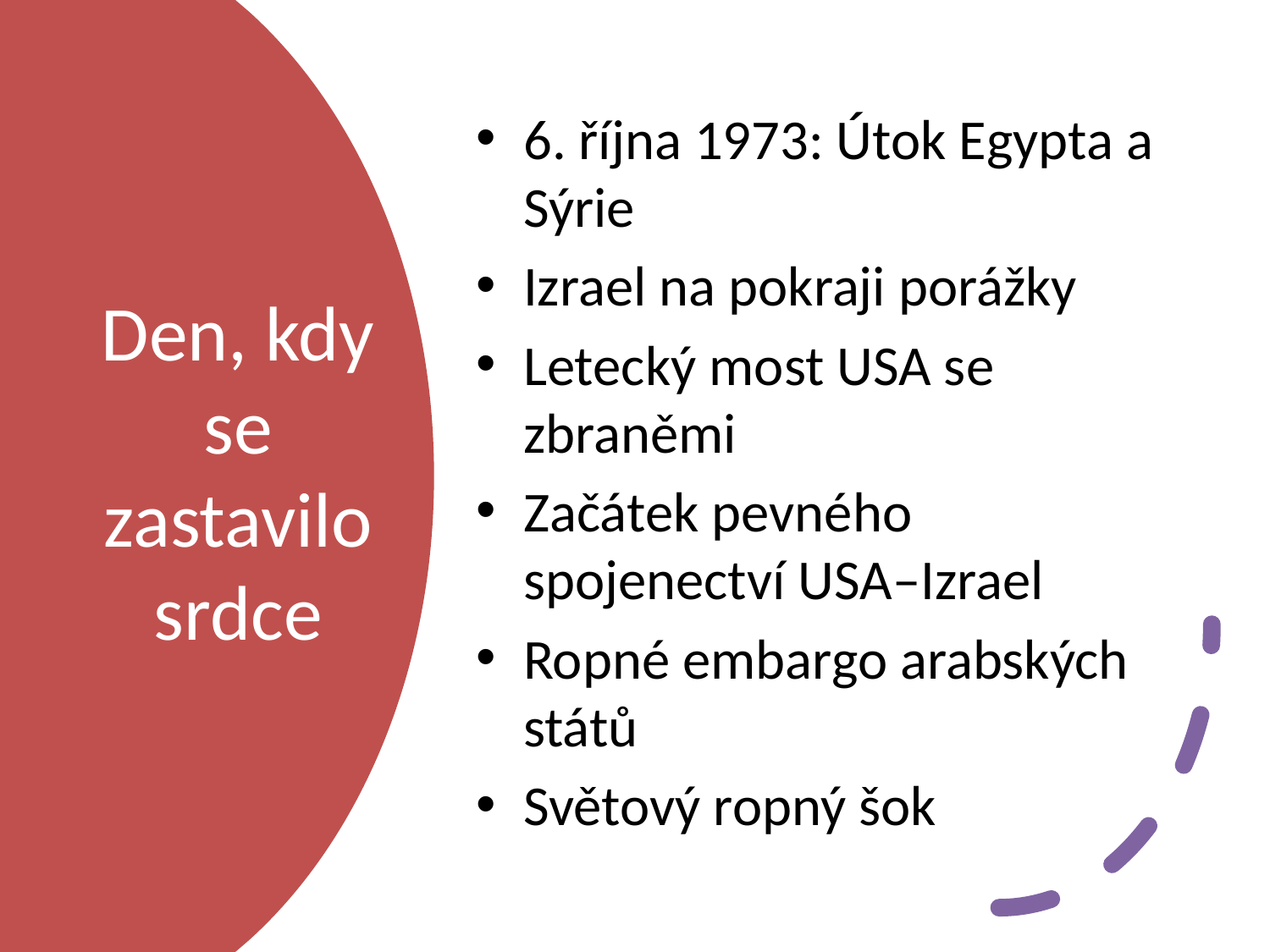

6. října 1973: Útok Egypta a Sýrie
Izrael na pokraji porážky
Letecký most USA se zbraněmi
Začátek pevného spojenectví USA–Izrael
Ropné embargo arabských států
Světový ropný šok
# Den, kdy se zastavilo srdce